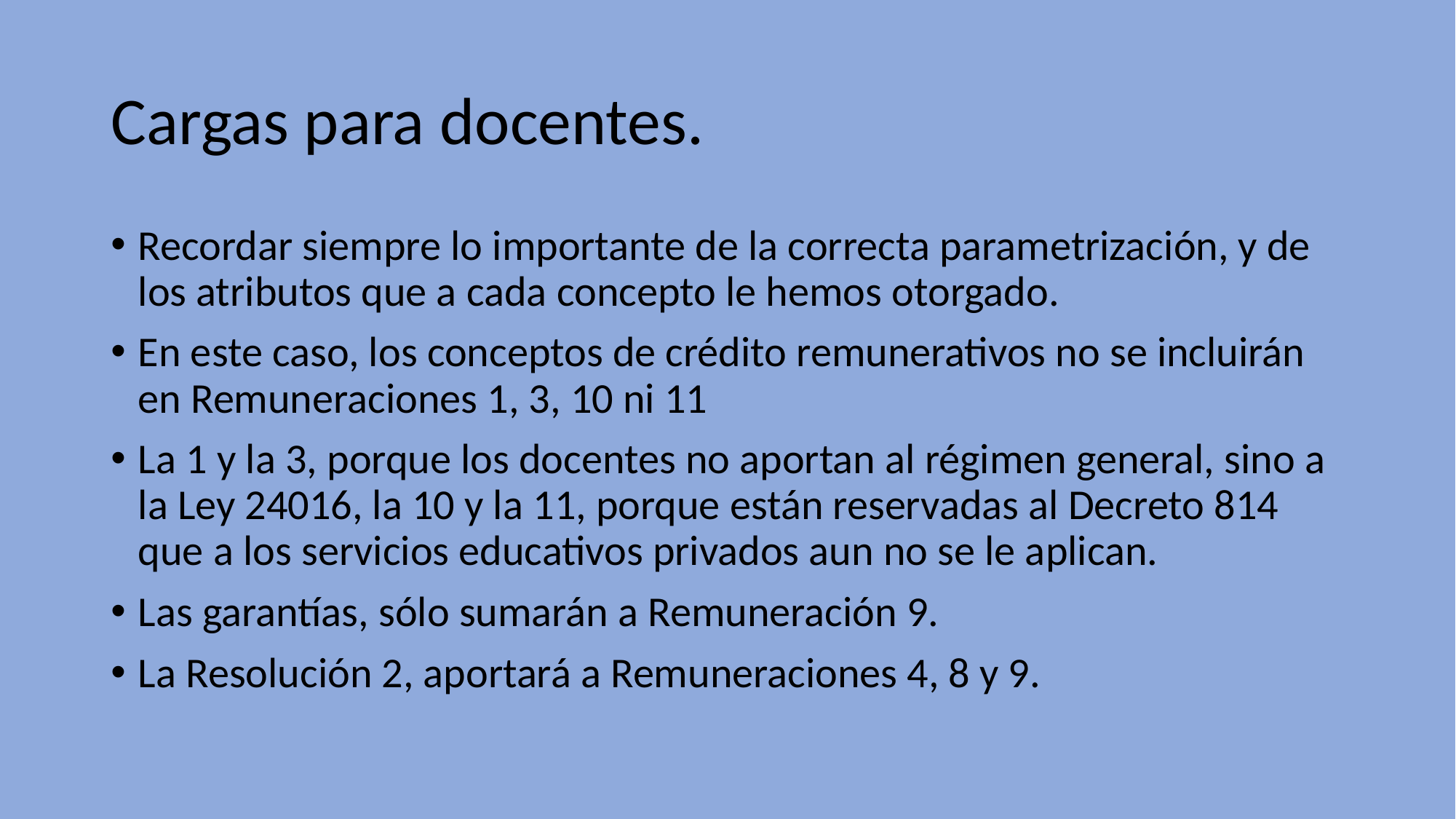

# Cargas para docentes.
Recordar siempre lo importante de la correcta parametrización, y de los atributos que a cada concepto le hemos otorgado.
En este caso, los conceptos de crédito remunerativos no se incluirán en Remuneraciones 1, 3, 10 ni 11
La 1 y la 3, porque los docentes no aportan al régimen general, sino a la Ley 24016, la 10 y la 11, porque están reservadas al Decreto 814 que a los servicios educativos privados aun no se le aplican.
Las garantías, sólo sumarán a Remuneración 9.
La Resolución 2, aportará a Remuneraciones 4, 8 y 9.